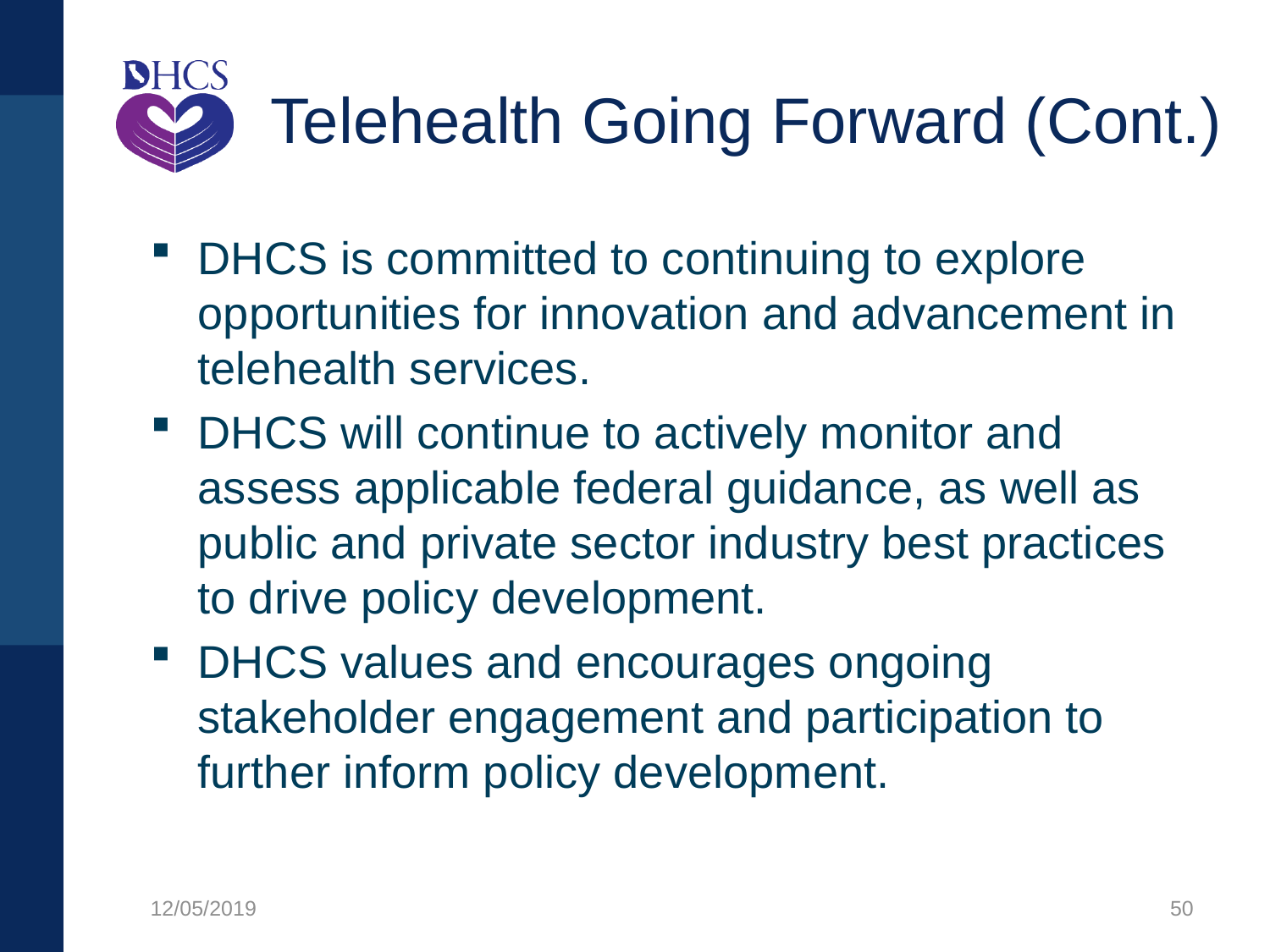

# Telehealth Going Forward (Cont.)
DHCS is committed to continuing to explore opportunities for innovation and advancement in telehealth services.
DHCS will continue to actively monitor and assess applicable federal guidance, as well as public and private sector industry best practices to drive policy development.
DHCS values and encourages ongoing stakeholder engagement and participation to further inform policy development.

12/05/2019
50